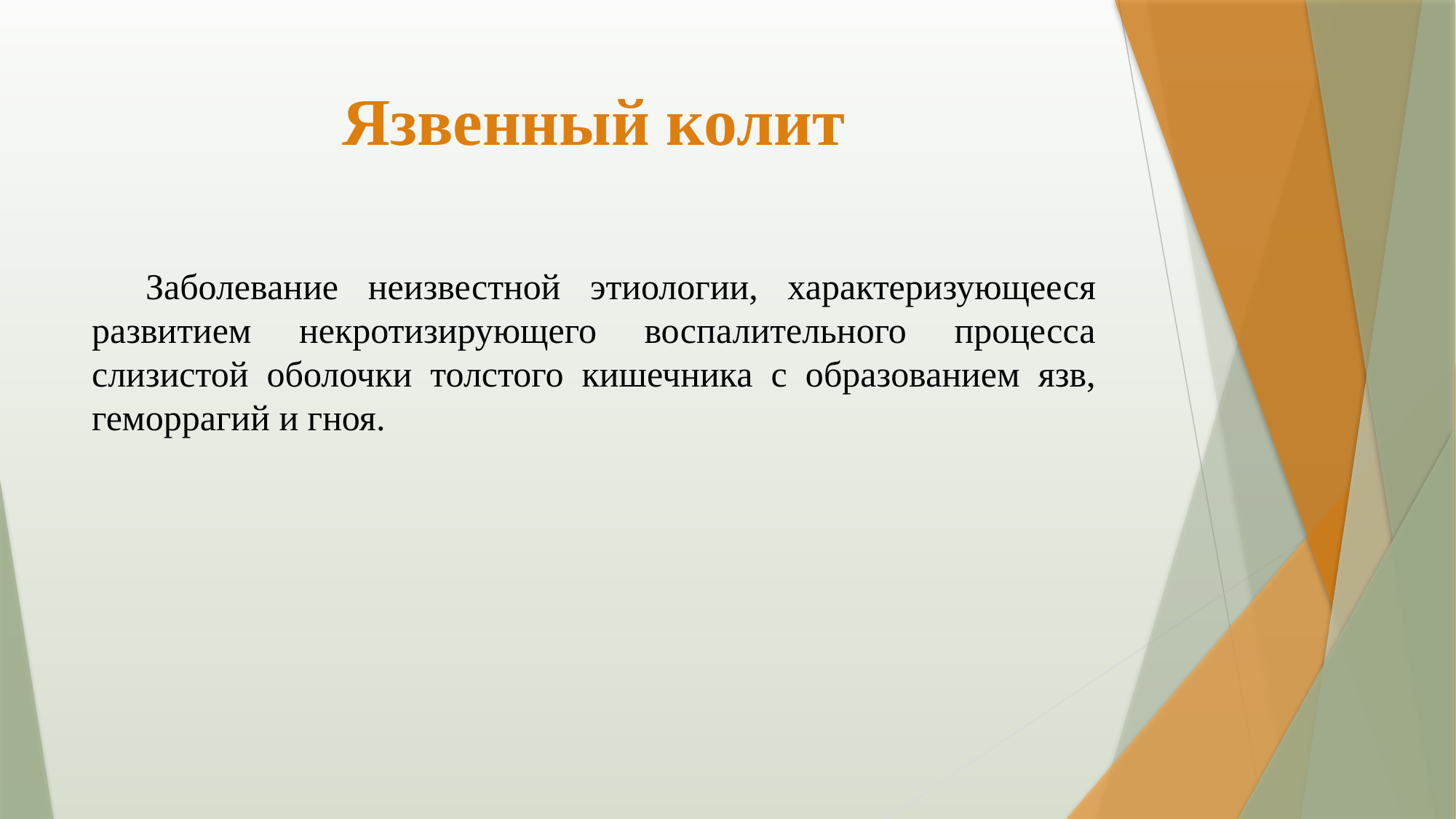

# Язвенный колит
Заболевание неизвестной этиологии, характеризующееся развитием некротизирующего воспалительного процесса слизистой оболочки толстого кишечника с образованием язв, геморрагий и гноя.